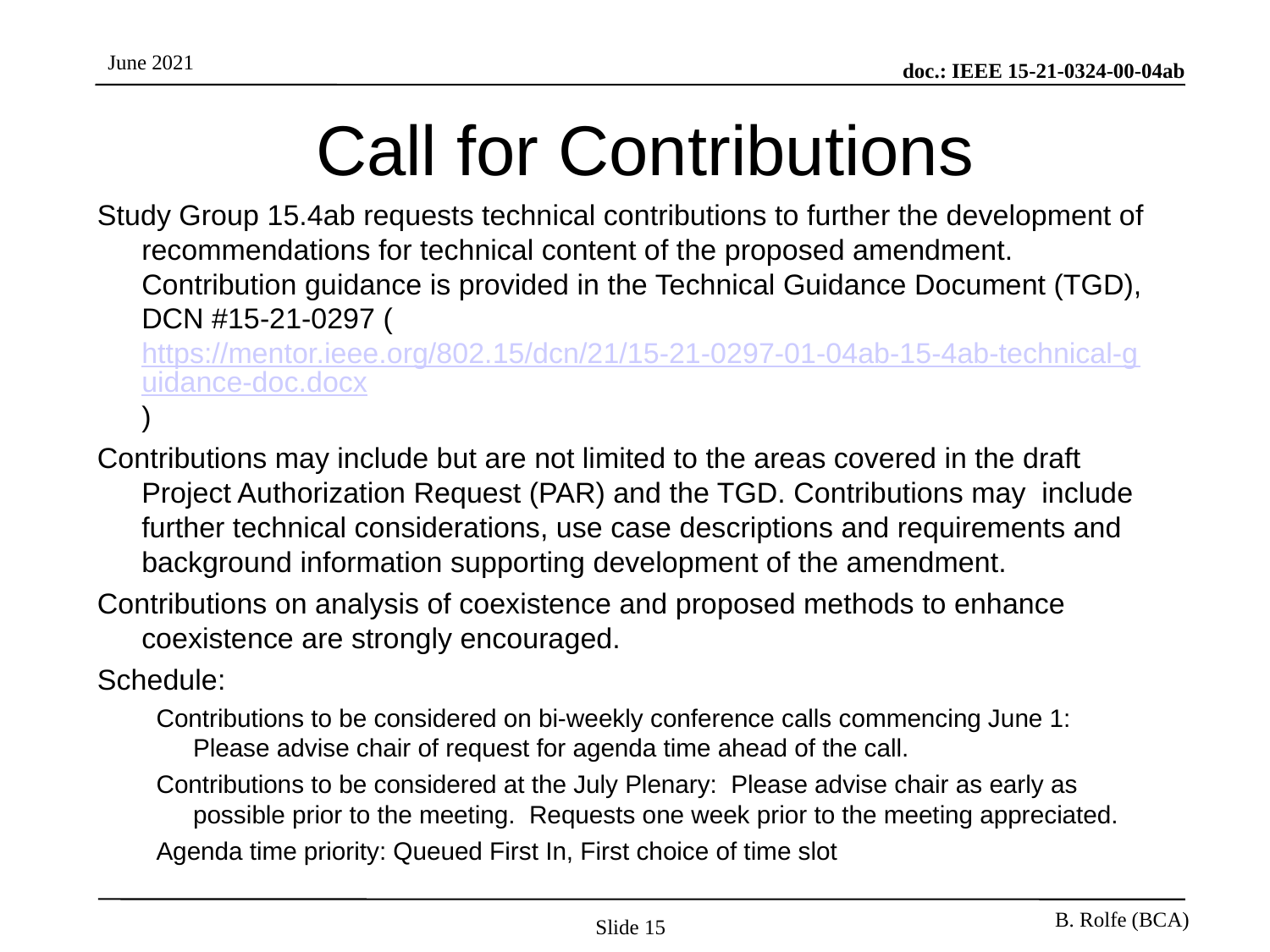

# Call for Contributions
Study Group 15.4ab requests technical contributions to further the development of recommendations for technical content of the proposed amendment.  Contribution guidance is provided in the Technical Guidance Document (TGD), DCN #15-21-0297 (https://mentor.ieee.org/802.15/dcn/21/15-21-0297-01-04ab-15-4ab-technical-guidance-doc.docx)
Contributions may include but are not limited to the areas covered in the draft Project Authorization Request (PAR) and the TGD. Contributions may  include further technical considerations, use case descriptions and requirements and background information supporting development of the amendment.
Contributions on analysis of coexistence and proposed methods to enhance coexistence are strongly encouraged.
Schedule:
Contributions to be considered on bi-weekly conference calls commencing June 1: Please advise chair of request for agenda time ahead of the call.
Contributions to be considered at the July Plenary:  Please advise chair as early as possible prior to the meeting.  Requests one week prior to the meeting appreciated.
Agenda time priority: Queued First In, First choice of time slot

Slide 15